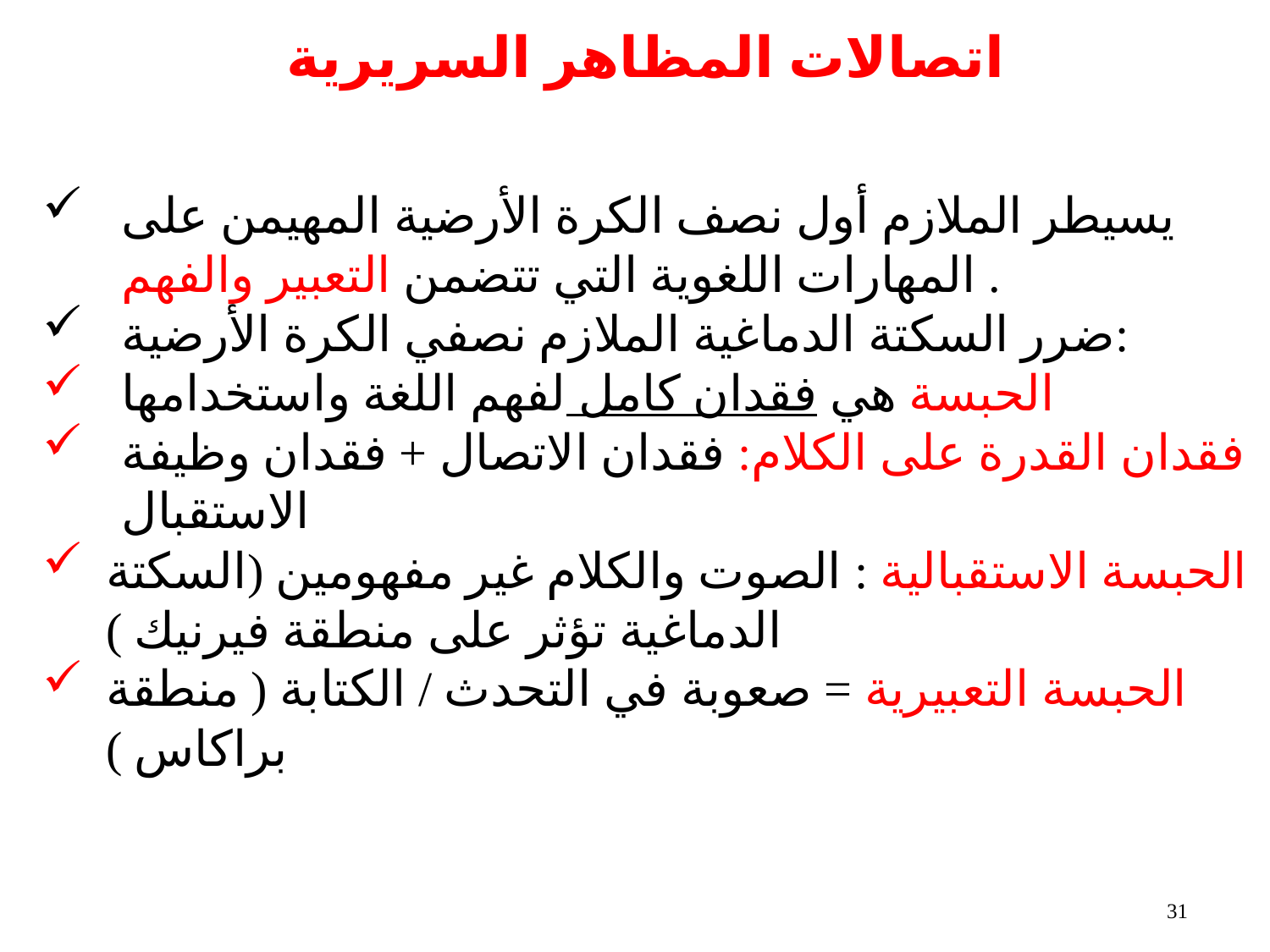

31
# اتصالات المظاهر السريرية
يسيطر الملازم أول نصف الكرة الأرضية المهيمن على المهارات اللغوية التي تتضمن التعبير والفهم .
ضرر السكتة الدماغية الملازم نصفي الكرة الأرضية:
الحبسة هي فقدان كامل لفهم اللغة واستخدامها
فقدان القدرة على الكلام: فقدان الاتصال + فقدان وظيفة الاستقبال
الحبسة الاستقبالية : الصوت والكلام غير مفهومين (السكتة الدماغية تؤثر على منطقة فيرنيك )
الحبسة التعبيرية = صعوبة في التحدث / الكتابة ( منطقة براكاس )